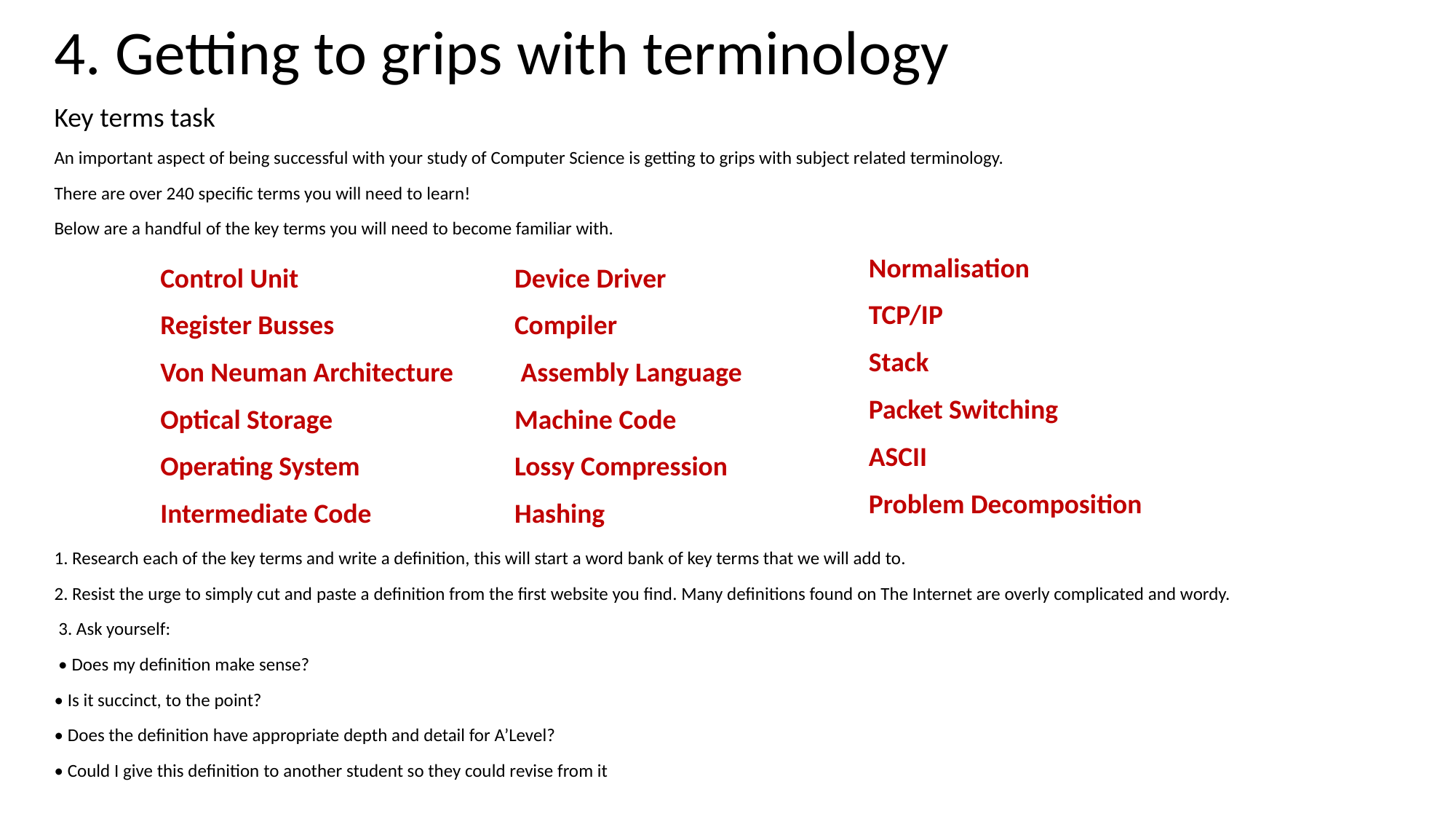

4. Getting to grips with terminology
Key terms task
An important aspect of being successful with your study of Computer Science is getting to grips with subject related terminology.
There are over 240 specific terms you will need to learn!
Below are a handful of the key terms you will need to become familiar with.

1. Research each of the key terms and write a definition, this will start a word bank of key terms that we will add to.
2. Resist the urge to simply cut and paste a definition from the first website you find. Many definitions found on The Internet are overly complicated and wordy.
 3. Ask yourself:
 • Does my definition make sense?
• Is it succinct, to the point?
• Does the definition have appropriate depth and detail for A’Level?
• Could I give this definition to another student so they could revise from it
Normalisation
TCP/IP
Stack
Packet Switching
ASCII
Problem Decomposition
Control Unit
Register Busses
Von Neuman Architecture
Optical Storage
Operating System
Intermediate Code
Device Driver
Compiler
 Assembly Language
Machine Code
Lossy Compression
Hashing